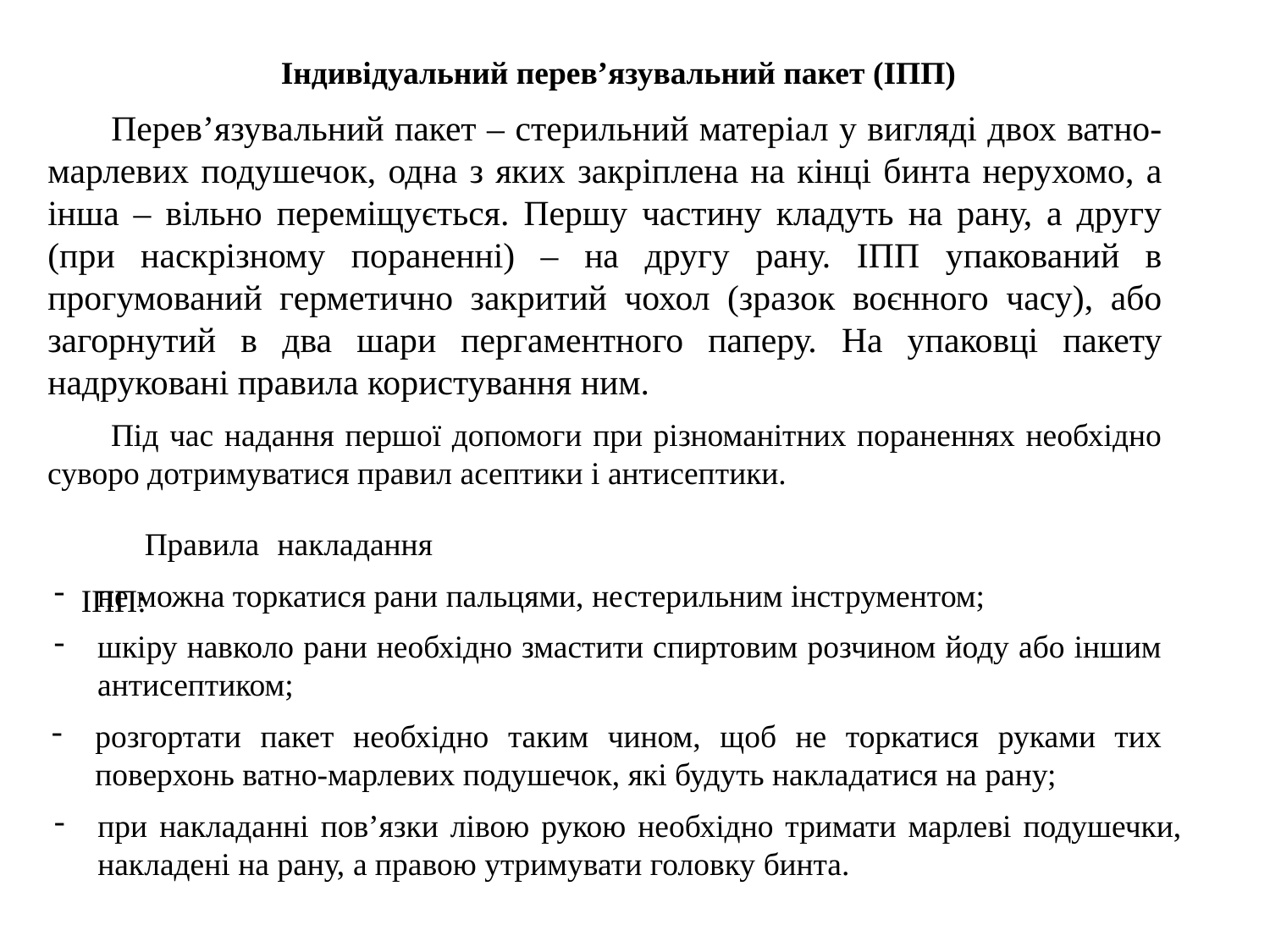

Індивідуальний перев’язувальний пакет (ІПП)
Перев’язувальний пакет – стерильний матеріал у вигляді двох ватно-марлевих подушечок, одна з яких закріплена на кінці бинта нерухомо, а інша – вільно переміщується. Першу частину кладуть на рану, а другу (при наскрізному пораненні) – на другу рану. ІПП упакований в прогумований герметично закритий чохол (зразок воєнного часу), або загорнутий в два шари пергаментного паперу. На упаковці пакету надруковані правила користування ним.
Під час надання першої допомоги при різноманітних пораненнях необхідно суворо дотримуватися правил асептики і антисептики.
Правила накладання ІПП:
не можна торкатися рани пальцями, нестерильним інструментом;
шкіру навколо рани необхідно змастити спиртовим розчином йоду або іншим антисептиком;
розгортати пакет необхідно таким чином, щоб не торкатися руками тих поверхонь ватно-марлевих подушечок, які будуть накладатися на рану;
при накладанні пов’язки лівою рукою необхідно тримати марлеві подушечки, накладені на рану, а правою утримувати головку бинта.